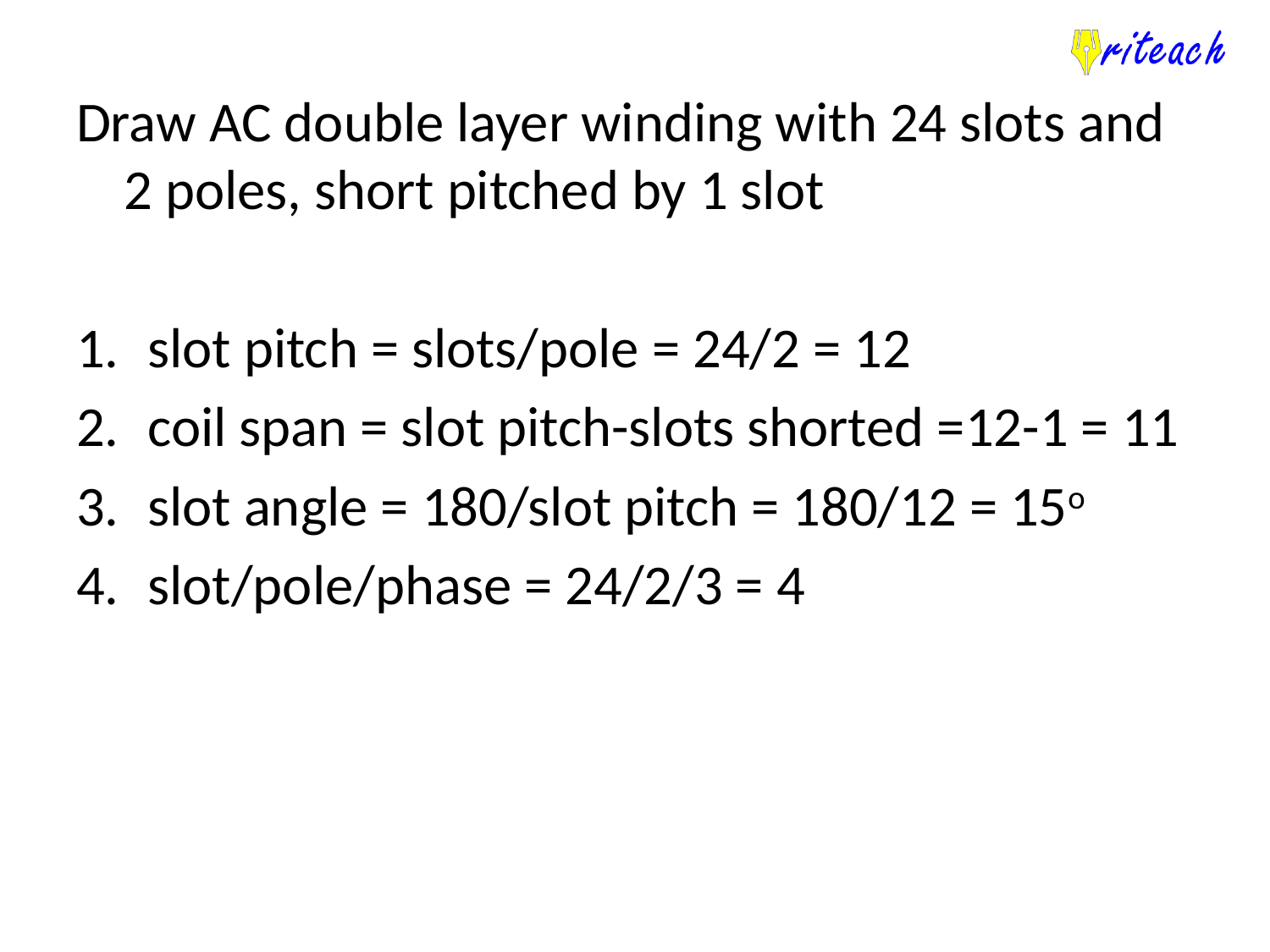

Draw AC double layer winding with 24 slots and 2 poles, short pitched by 1 slot

slot pitch = slots/pole = 24/2 = 12
coil span = slot pitch-slots shorted =12-1 = 11
slot angle = 180/slot pitch = 180/12 = 15o
slot/pole/phase = 24/2/3 = 4